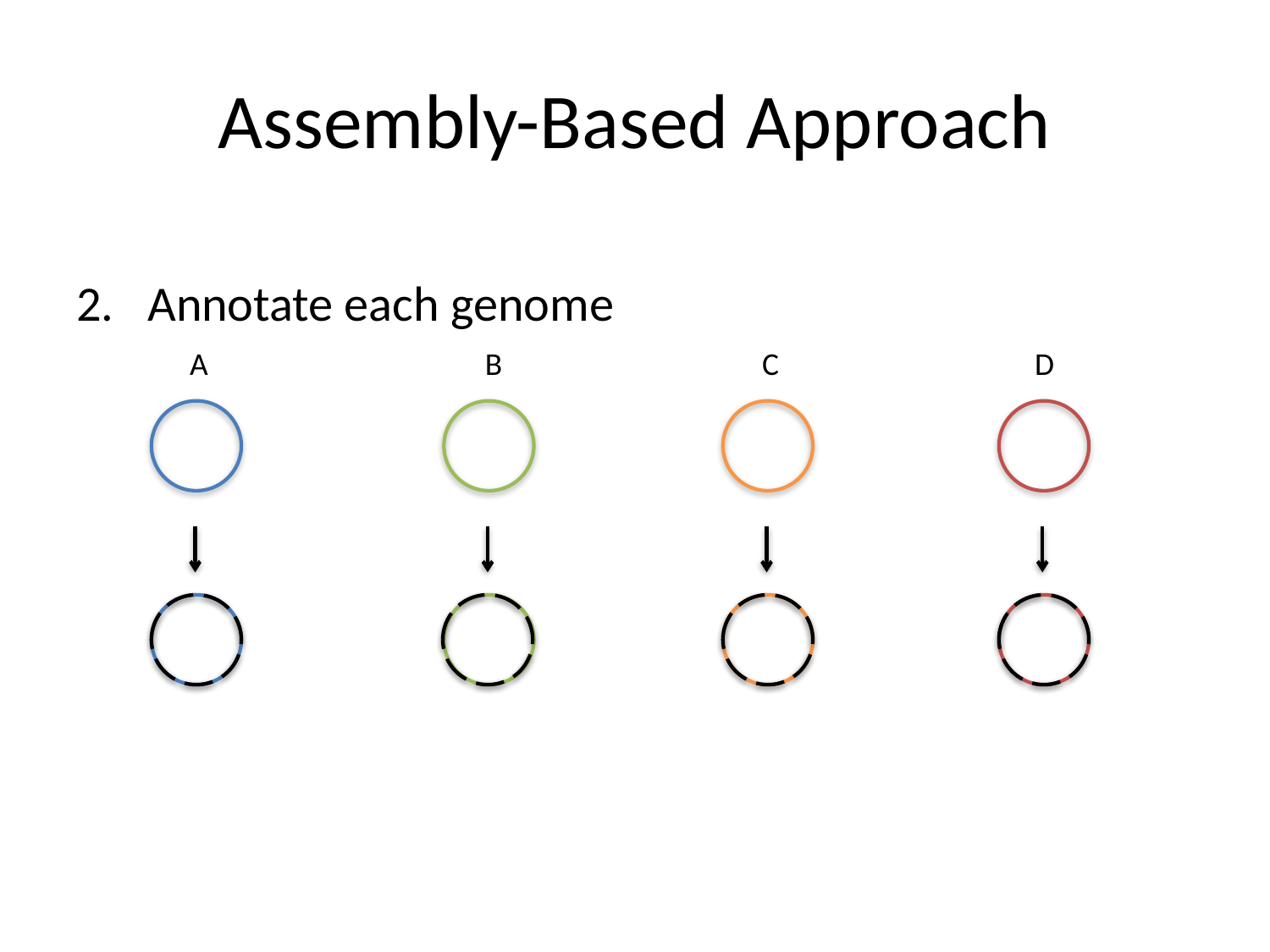

# Assembly-Based Approach
Annotate each genome

A
B
C
D